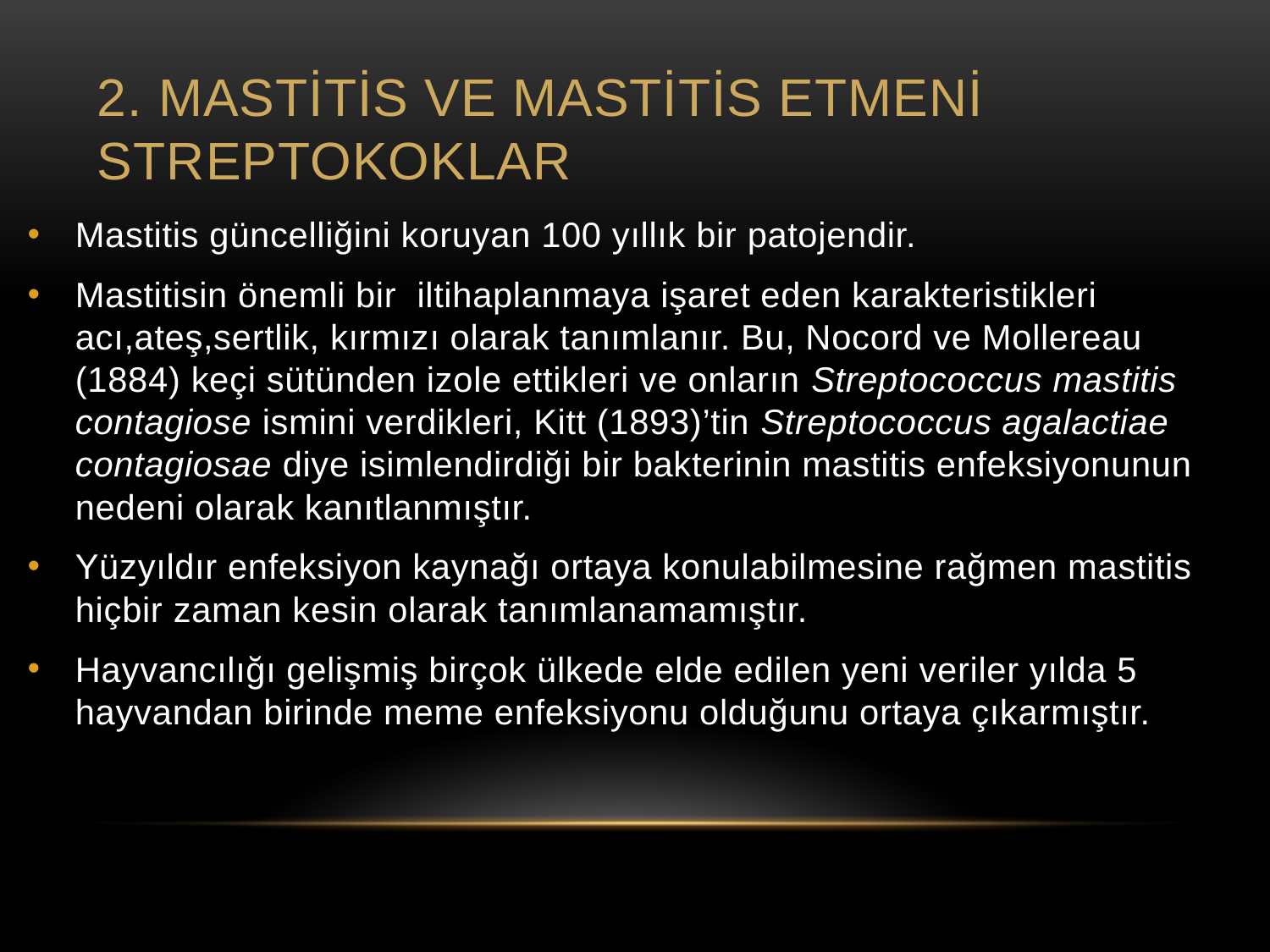

# 2. Mastİtİs ve mastİtİs etmenİ streptokoklar
Mastitis güncelliğini koruyan 100 yıllık bir patojendir.
Mastitisin önemli bir  iltihaplanmaya işaret eden karakteristikleri acı,ateş,sertlik, kırmızı olarak tanımlanır. Bu, Nocord ve Mollereau (1884) keçi sütünden izole ettikleri ve onların Streptococcus mastitis contagiose ismini verdikleri, Kitt (1893)’tin Streptococcus agalactiae contagiosae diye isimlendirdiği bir bakterinin mastitis enfeksiyonunun nedeni olarak kanıtlanmıştır.
Yüzyıldır enfeksiyon kaynağı ortaya konulabilmesine rağmen mastitis hiçbir zaman kesin olarak tanımlanamamıştır.
Hayvancılığı gelişmiş birçok ülkede elde edilen yeni veriler yılda 5 hayvandan birinde meme enfeksiyonu olduğunu ortaya çıkarmıştır.